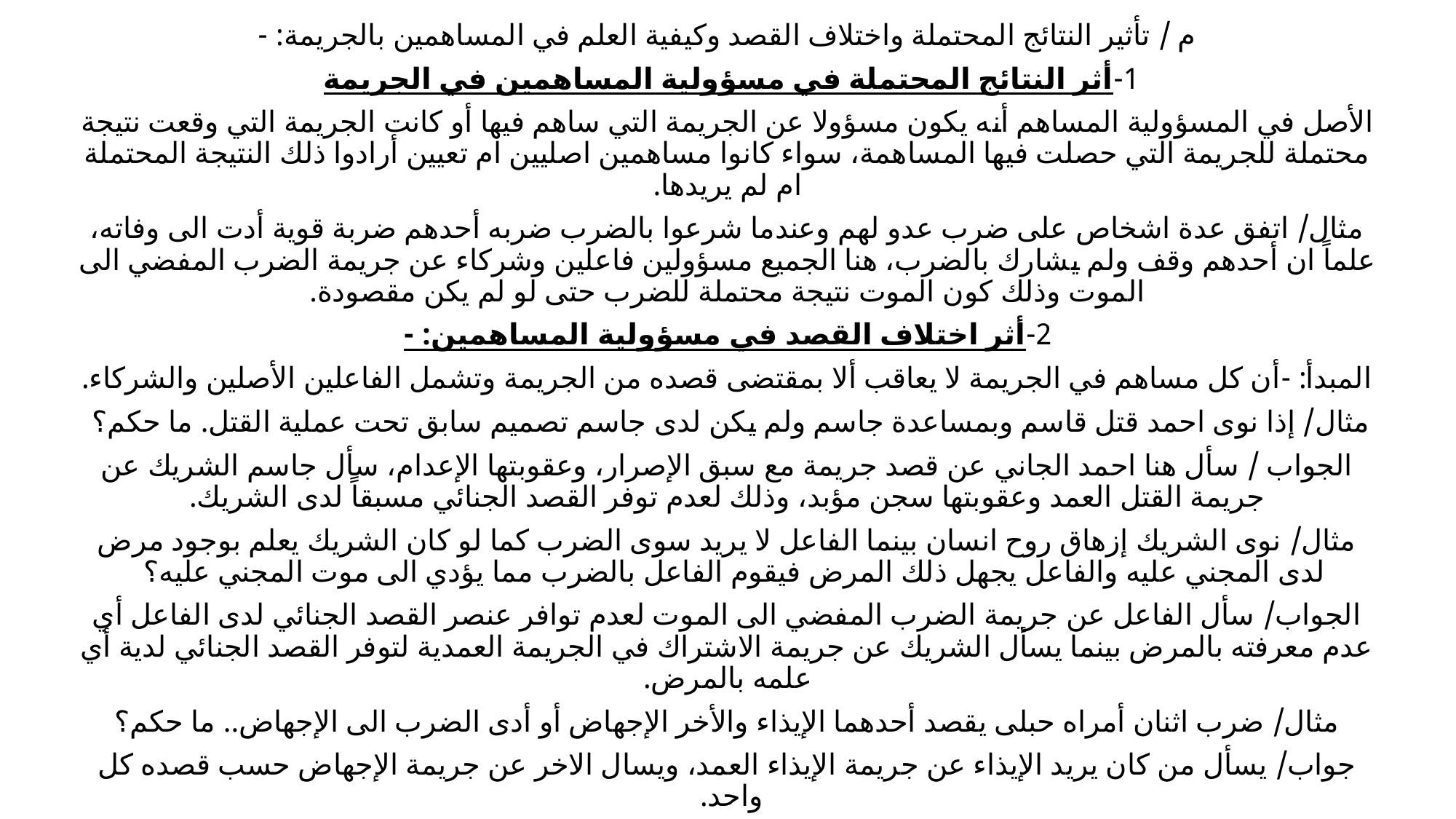

م / تأثير النتائج المحتملة واختلاف القصد وكيفية العلم في المساهمين بالجريمة: -
1-أثر النتائج المحتملة في مسؤولية المساهمين في الجريمة
الأصل في المسؤولية المساهم أنه يكون مسؤولا عن الجريمة التي ساهم فيها أو كانت الجريمة التي وقعت نتيجة محتملة للجريمة التي حصلت فيها المساهمة، سواء كانوا مساهمين اصليين ام تعيين أرادوا ذلك النتيجة المحتملة ام لم يريدها.
مثال/ اتفق عدة اشخاص على ضرب عدو لهم وعندما شرعوا بالضرب ضربه أحدهم ضربة قوية أدت الى وفاته، علماً ان أحدهم وقف ولم يشارك بالضرب، هنا الجميع مسؤولين فاعلين وشركاء عن جريمة الضرب المفضي الى الموت وذلك كون الموت نتيجة محتملة للضرب حتى لو لم يكن مقصودة.
2-أثر اختلاف القصد في مسؤولية المساهمين: -
المبدأ: -أن كل مساهم في الجريمة لا يعاقب ألا بمقتضى قصده من الجريمة وتشمل الفاعلين الأصلين والشركاء.
مثال/ إذا نوى احمد قتل قاسم وبمساعدة جاسم ولم يكن لدى جاسم تصميم سابق تحت عملية القتل. ما حكم؟
الجواب / سأل هنا احمد الجاني عن قصد جريمة مع سبق الإصرار، وعقوبتها الإعدام، سأل جاسم الشريك عن جريمة القتل العمد وعقوبتها سجن مؤبد، وذلك لعدم توفر القصد الجنائي مسبقاً لدى الشريك.
مثال/ نوى الشريك إزهاق روح انسان بينما الفاعل لا يريد سوى الضرب كما لو كان الشريك يعلم بوجود مرض لدى المجني عليه والفاعل يجهل ذلك المرض فيقوم الفاعل بالضرب مما يؤدي الى موت المجني عليه؟
الجواب/ سأل الفاعل عن جريمة الضرب المفضي الى الموت لعدم توافر عنصر القصد الجنائي لدى الفاعل أي عدم معرفته بالمرض بينما يسأل الشريك عن جريمة الاشتراك في الجريمة العمدية لتوفر القصد الجنائي لدية أي علمه بالمرض.
مثال/ ضرب اثنان أمراه حبلى يقصد أحدهما الإيذاء والأخر الإجهاض أو أدى الضرب الى الإجهاض.. ما حكم؟
جواب/ يسأل من كان يريد الإيذاء عن جريمة الإيذاء العمد، ويسال الاخر عن جريمة الإجهاض حسب قصده كل واحد.

#